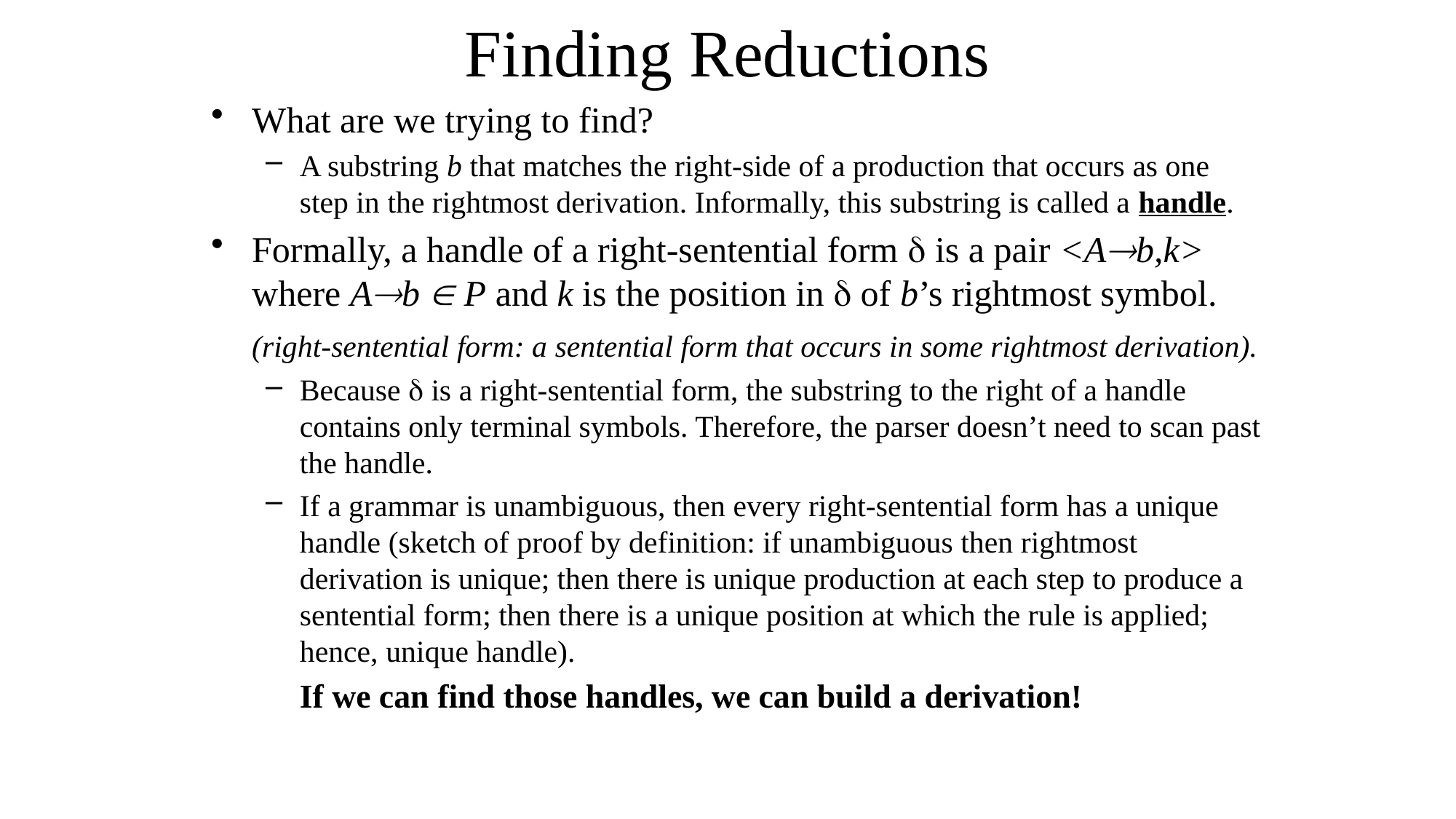

# Finding Reductions
What are we trying to find?
A substring b that matches the right-side of a production that occurs as one step in the rightmost derivation. Informally, this substring is called a handle.
Formally, a handle of a right-sentential form δ is a pair <A→b,k> where A→b ∈ P and k is the position in δ of b’s rightmost symbol.
	(right-sentential form: a sentential form that occurs in some rightmost derivation).
Because δ is a right-sentential form, the substring to the right of a handle contains only terminal symbols. Therefore, the parser doesn’t need to scan past the handle.
If a grammar is unambiguous, then every right-sentential form has a unique handle (sketch of proof by definition: if unambiguous then rightmost derivation is unique; then there is unique production at each step to produce a sentential form; then there is a unique position at which the rule is applied; hence, unique handle).
	If we can find those handles, we can build a derivation!